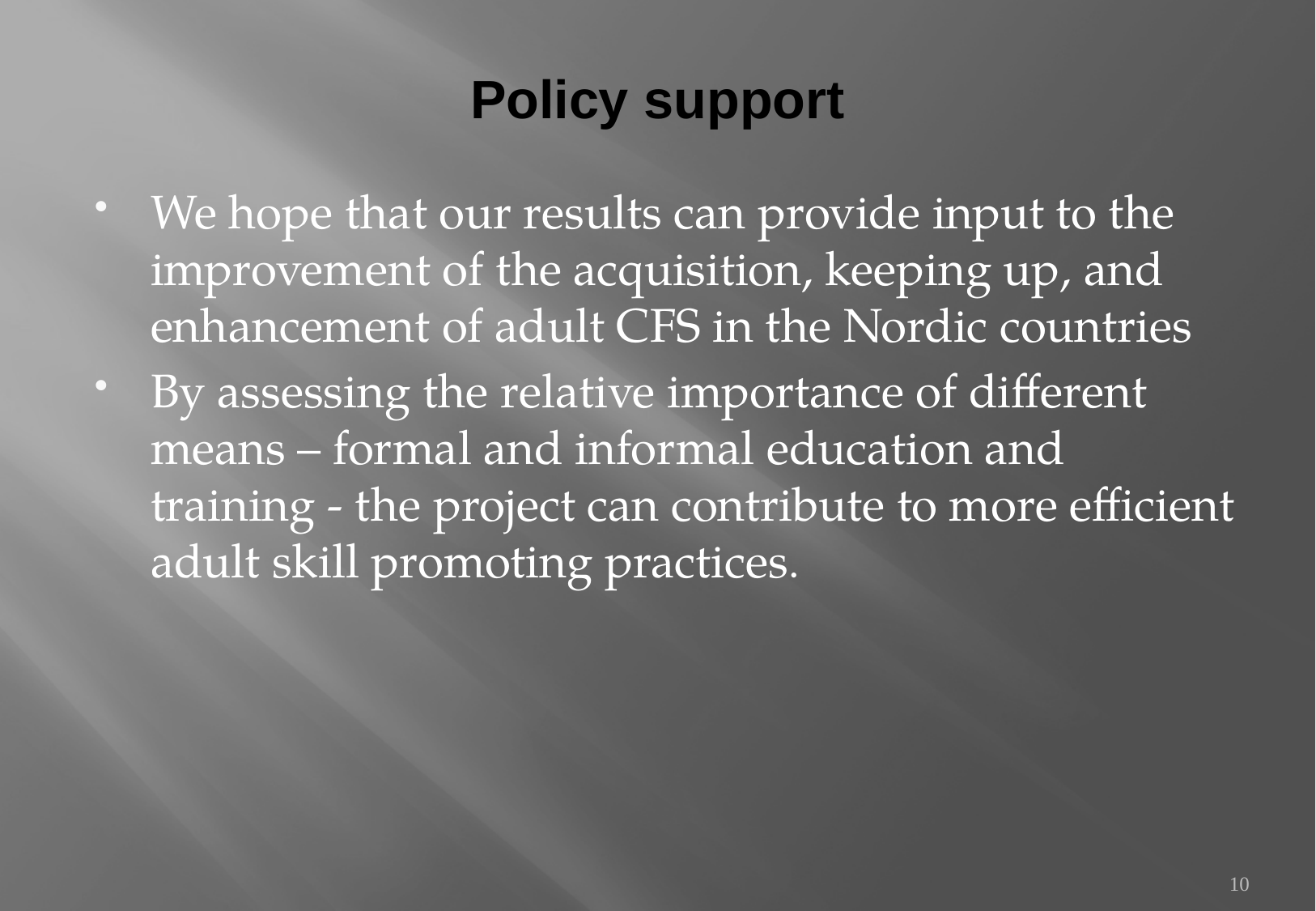

# Policy support
We hope that our results can provide input to the improvement of the acquisition, keeping up, and enhancement of adult CFS in the Nordic countries
By assessing the relative importance of different means – formal and informal education and training - the project can contribute to more efficient adult skill promoting practices.
10